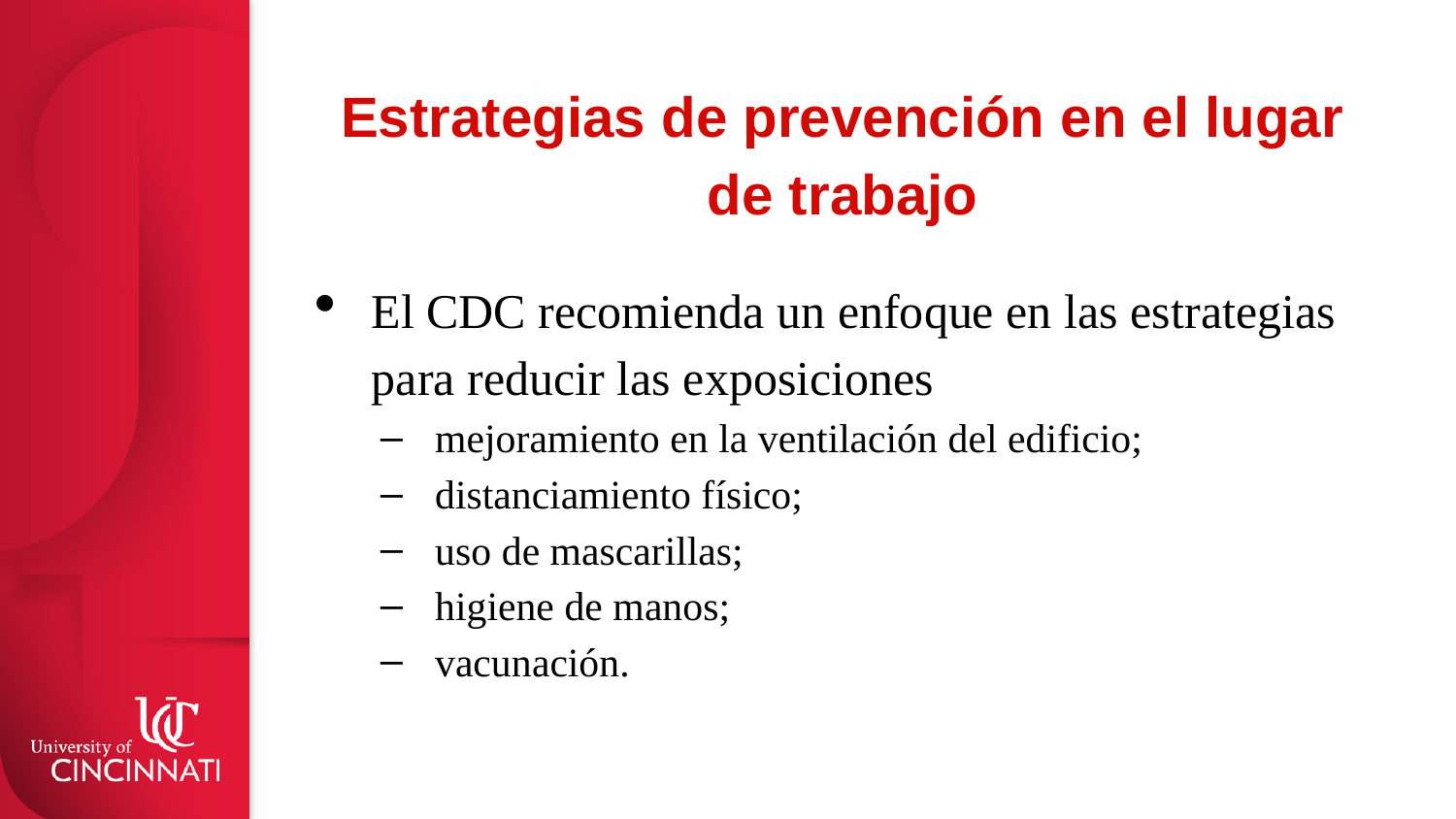

# Estrategias de prevención en el lugar de trabajo
El CDC recomienda un enfoque en las estrategias para reducir las exposiciones
mejoramiento en la ventilación del edificio;
distanciamiento físico;
uso de mascarillas;
higiene de manos;
vacunación.